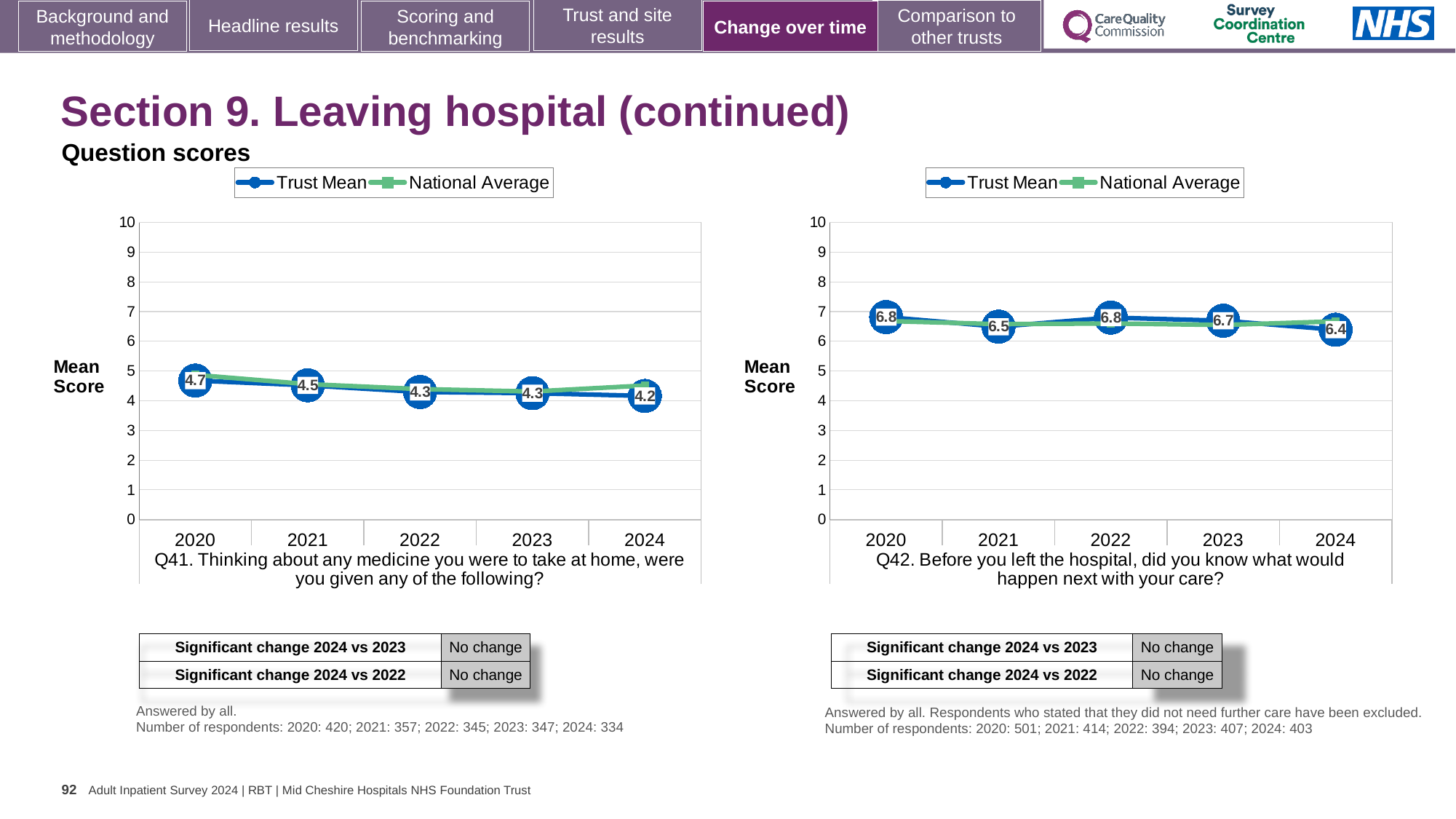

# Section 9. Leaving hospital (continued)
Question scores

### Chart

| Category | Trust Mean | National Average |
|---|---|---|
| 2020 | 4.679074912034172 | 4.870046056338317 |
| 2021 | 4.519557365664455 | 4.559779557716962 |
| 2022 | 4.29453492149934 | 4.393293438839676 |
| 2023 | 4.255790410877361 | 4.311320910470059 |
| 2024 | 4.162073490807046 | 4.513074126480582 |

### Chart

| Category | Trust Mean | National Average |
|---|---|---|
| 2020 | 6.815786744618053 | 6.682918926457972 |
| 2021 | 6.493835920724925 | 6.578663337196869 |
| 2022 | 6.798877275449186 | 6.600935210421005 |
| 2023 | 6.694054683438728 | 6.550349835395068 |
| 2024 | 6.39142979503232 | 6.671287481690015 |
| Significant change 2024 vs 2023 | No change |
| --- | --- |
| Significant change 2024 vs 2022 | No change |
| Significant change 2024 vs 2023 | No change |
| --- | --- |
| Significant change 2024 vs 2022 | No change |
Answered by all.
Number of respondents: 2020: 420; 2021: 357; 2022: 345; 2023: 347; 2024: 334

Answered by all. Respondents who stated that they did not need further care have been excluded.
Number of respondents: 2020: 501; 2021: 414; 2022: 394; 2023: 407; 2024: 403

92